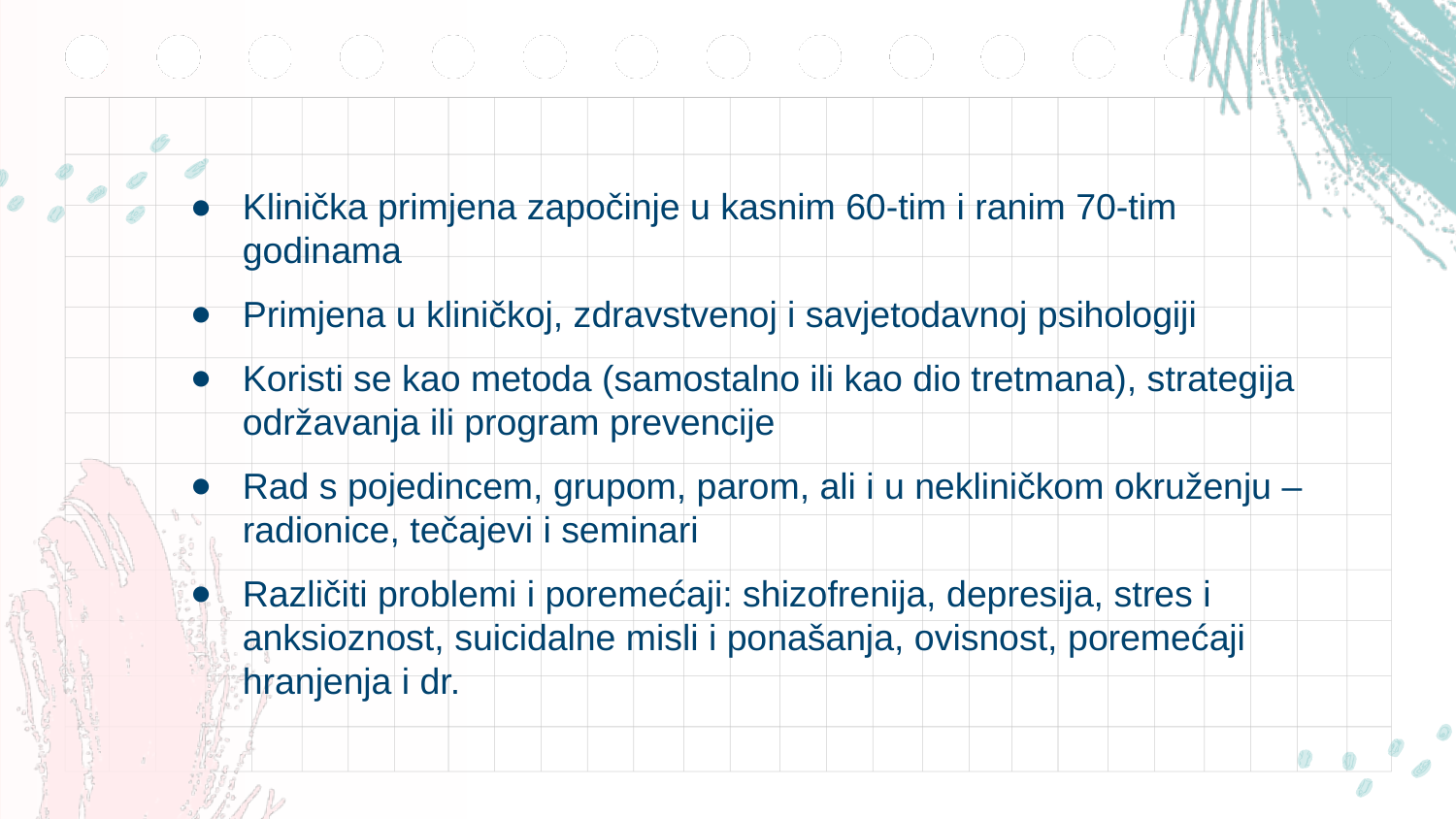

Klinička primjena započinje u kasnim 60-tim i ranim 70-tim godinama
Primjena u kliničkoj, zdravstvenoj i savjetodavnoj psihologiji
Koristi se kao metoda (samostalno ili kao dio tretmana), strategija održavanja ili program prevencije
Rad s pojedincem, grupom, parom, ali i u nekliničkom okruženju – radionice, tečajevi i seminari
Različiti problemi i poremećaji: shizofrenija, depresija, stres i anksioznost, suicidalne misli i ponašanja, ovisnost, poremećaji hranjenja i dr.